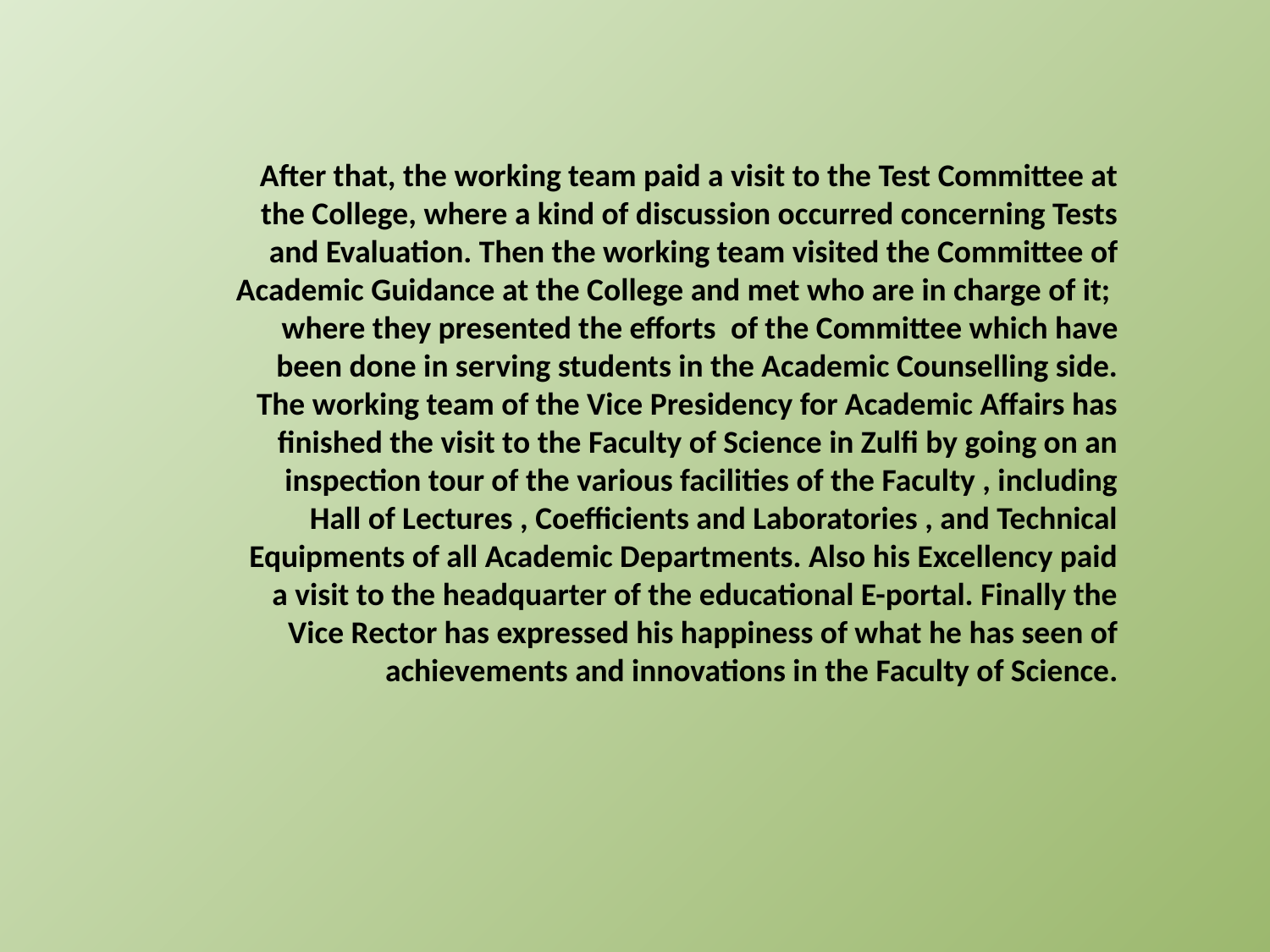

After that, the working team paid a visit to the Test Committee at the College, where a kind of discussion occurred concerning Tests and Evaluation. Then the working team visited the Committee of Academic Guidance at the College and met who are in charge of it;  where they presented the efforts  of the Committee which have been done in serving students in the Academic Counselling side. The working team of the Vice Presidency for Academic Affairs has finished the visit to the Faculty of Science in Zulfi by going on an inspection tour of the various facilities of the Faculty , including Hall of Lectures , Coefficients and Laboratories , and Technical Equipments of all Academic Departments. Also his Excellency paid a visit to the headquarter of the educational E-portal. Finally the Vice Rector has expressed his happiness of what he has seen of achievements and innovations in the Faculty of Science.